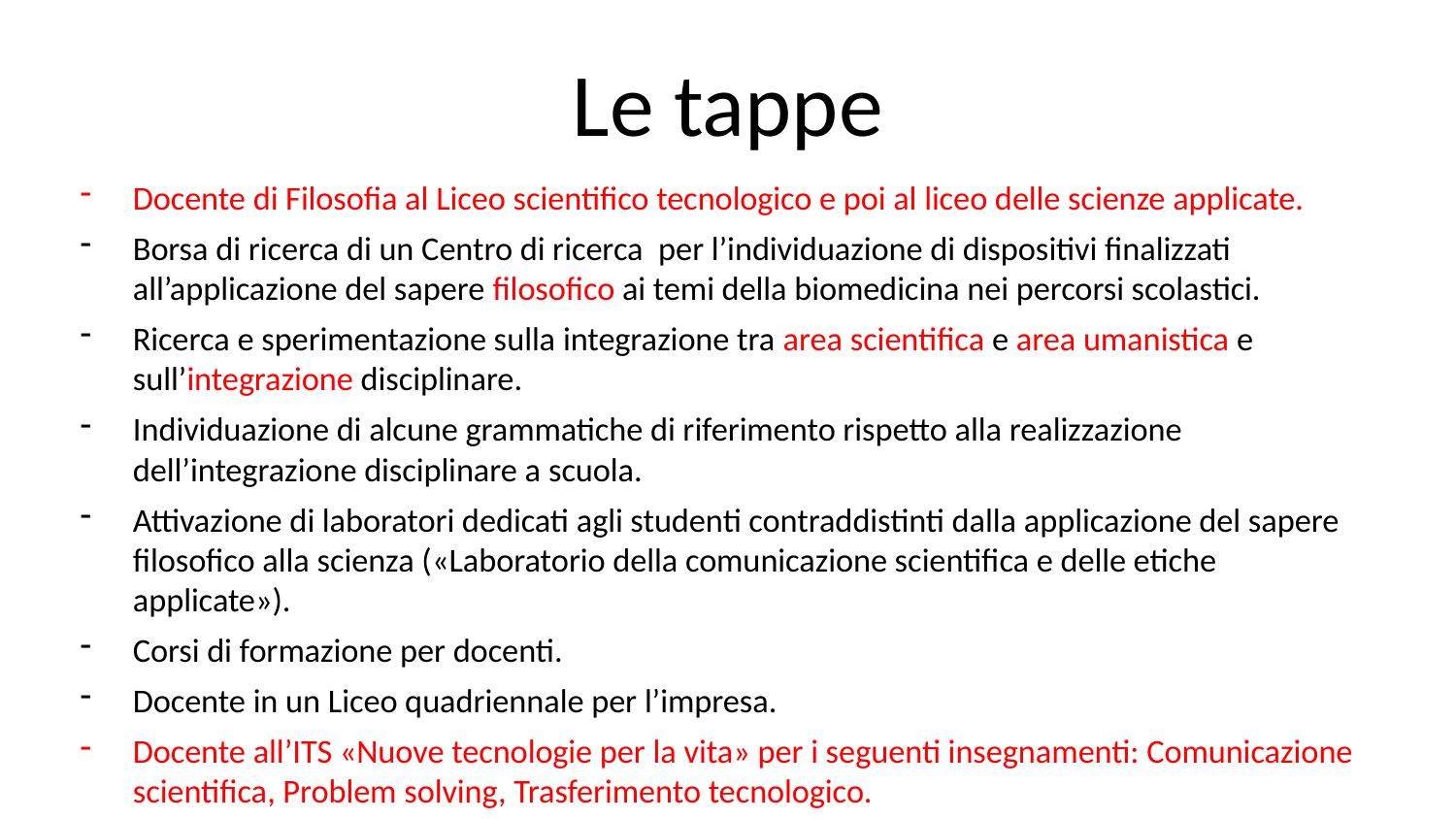

# Le tappe
Docente di Filosofia al Liceo scientifico tecnologico e poi al liceo delle scienze applicate.
Borsa di ricerca di un Centro di ricerca  per l’individuazione di dispositivi finalizzati all’applicazione del sapere filosofico ai temi della biomedicina nei percorsi scolastici.
Ricerca e sperimentazione sulla integrazione tra area scientifica e area umanistica e sull’integrazione disciplinare.
Individuazione di alcune grammatiche di riferimento rispetto alla realizzazione dell’integrazione disciplinare a scuola.
Attivazione di laboratori dedicati agli studenti contraddistinti dalla applicazione del sapere filosofico alla scienza («Laboratorio della comunicazione scientifica e delle etiche applicate»).
Corsi di formazione per docenti.
Docente in un Liceo quadriennale per l’impresa.
Docente all’ITS «Nuove tecnologie per la vita» per i seguenti insegnamenti: Comunicazione scientifica, Problem solving, Trasferimento tecnologico.